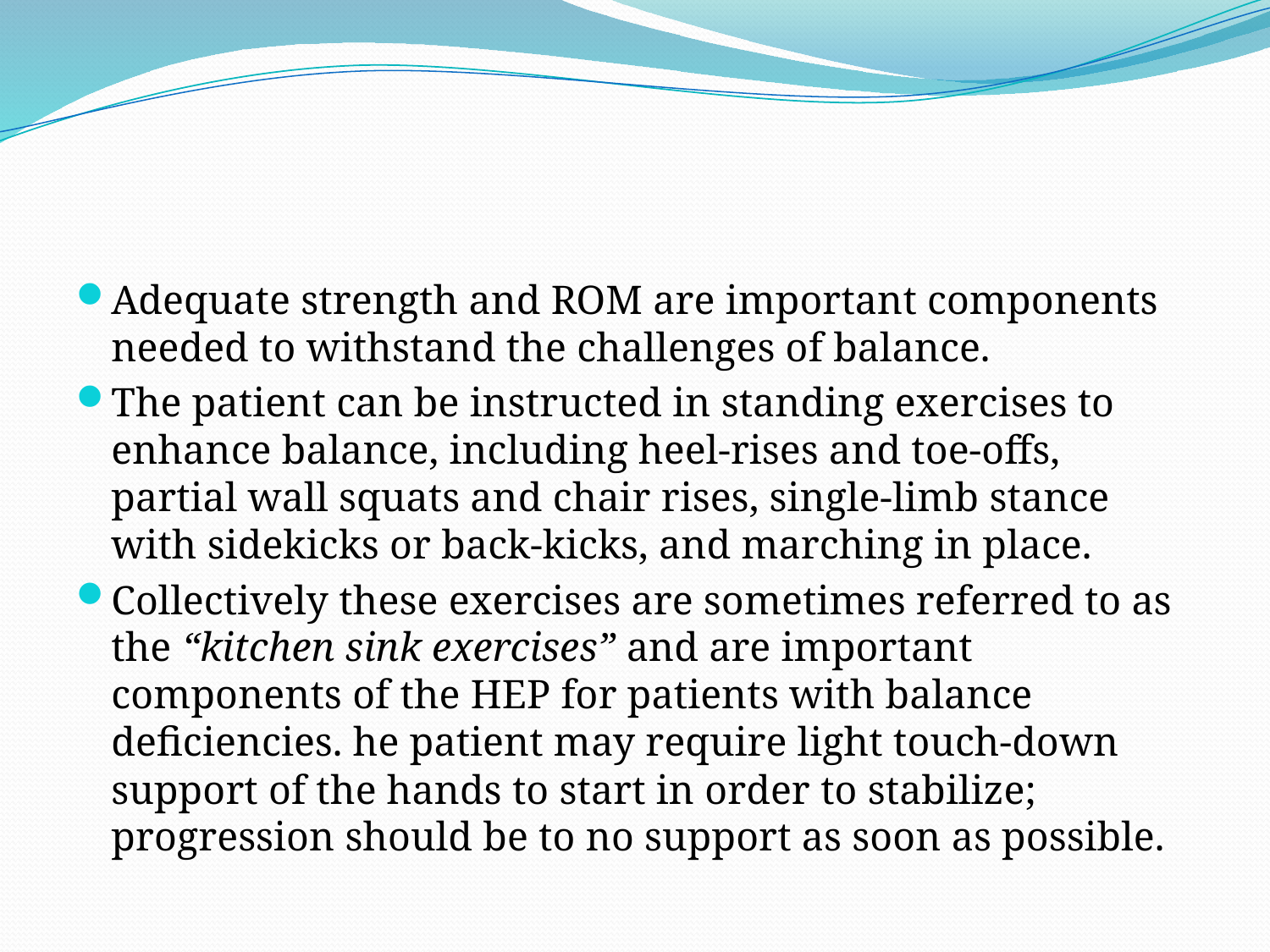

#
Adequate strength and ROM are important components needed to withstand the challenges of balance.
The patient can be instructed in standing exercises to enhance balance, including heel-rises and toe-offs, partial wall squats and chair rises, single-limb stance with sidekicks or back-kicks, and marching in place.
Collectively these exercises are sometimes referred to as the “kitchen sink exercises” and are important components of the HEP for patients with balance deficiencies. he patient may require light touch-down support of the hands to start in order to stabilize; progression should be to no support as soon as possible.